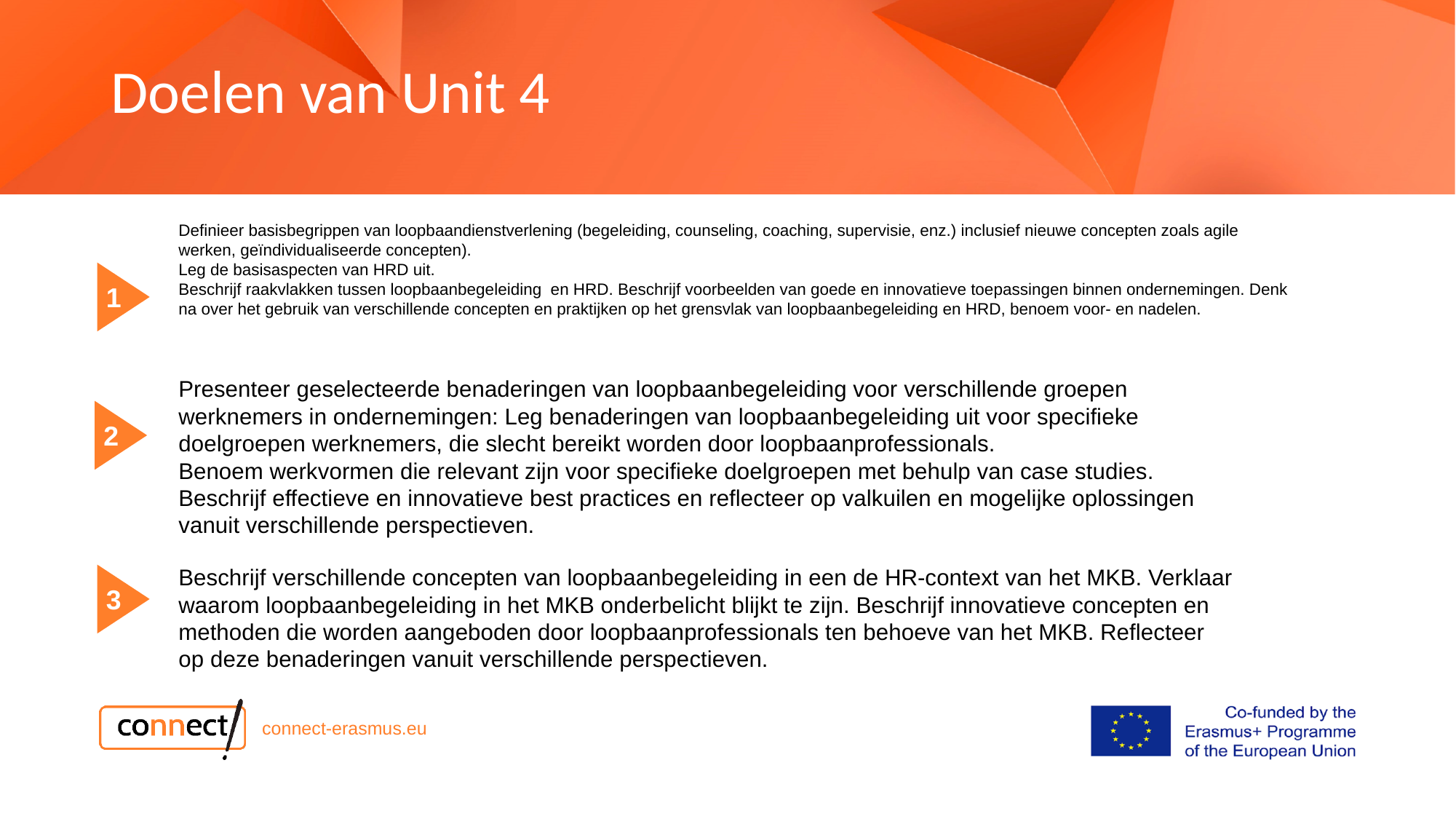

Doelen van Unit 4
Definieer basisbegrippen van loopbaandienstverlening (begeleiding, counseling, coaching, supervisie, enz.) inclusief nieuwe concepten zoals agile werken, geïndividualiseerde concepten).
Leg de basisaspecten van HRD uit.
Beschrijf raakvlakken tussen loopbaanbegeleiding  en HRD. Beschrijf voorbeelden van goede en innovatieve toepassingen binnen ondernemingen. Denk na over het gebruik van verschillende concepten en praktijken op het grensvlak van loopbaanbegeleiding en HRD, benoem voor- en nadelen.

1
Presenteer geselecteerde benaderingen van loopbaanbegeleiding voor verschillende groepen werknemers in ondernemingen: Leg benaderingen van loopbaanbegeleiding uit voor specifieke doelgroepen werknemers, die slecht bereikt worden door loopbaanprofessionals.
Benoem werkvormen die relevant zijn voor specifieke doelgroepen met behulp van case studies. Beschrijf effectieve en innovatieve best practices en reflecteer op valkuilen en mogelijke oplossingen vanuit verschillende perspectieven.

2
Beschrijf verschillende concepten van loopbaanbegeleiding in een de HR-context van het MKB. Verklaar waarom loopbaanbegeleiding in het MKB onderbelicht blijkt te zijn. Beschrijf innovatieve concepten en methoden die worden aangeboden door loopbaanprofessionals ten behoeve van het MKB. Reflecteer op deze benaderingen vanuit verschillende perspectieven.

3
connect-erasmus.eu